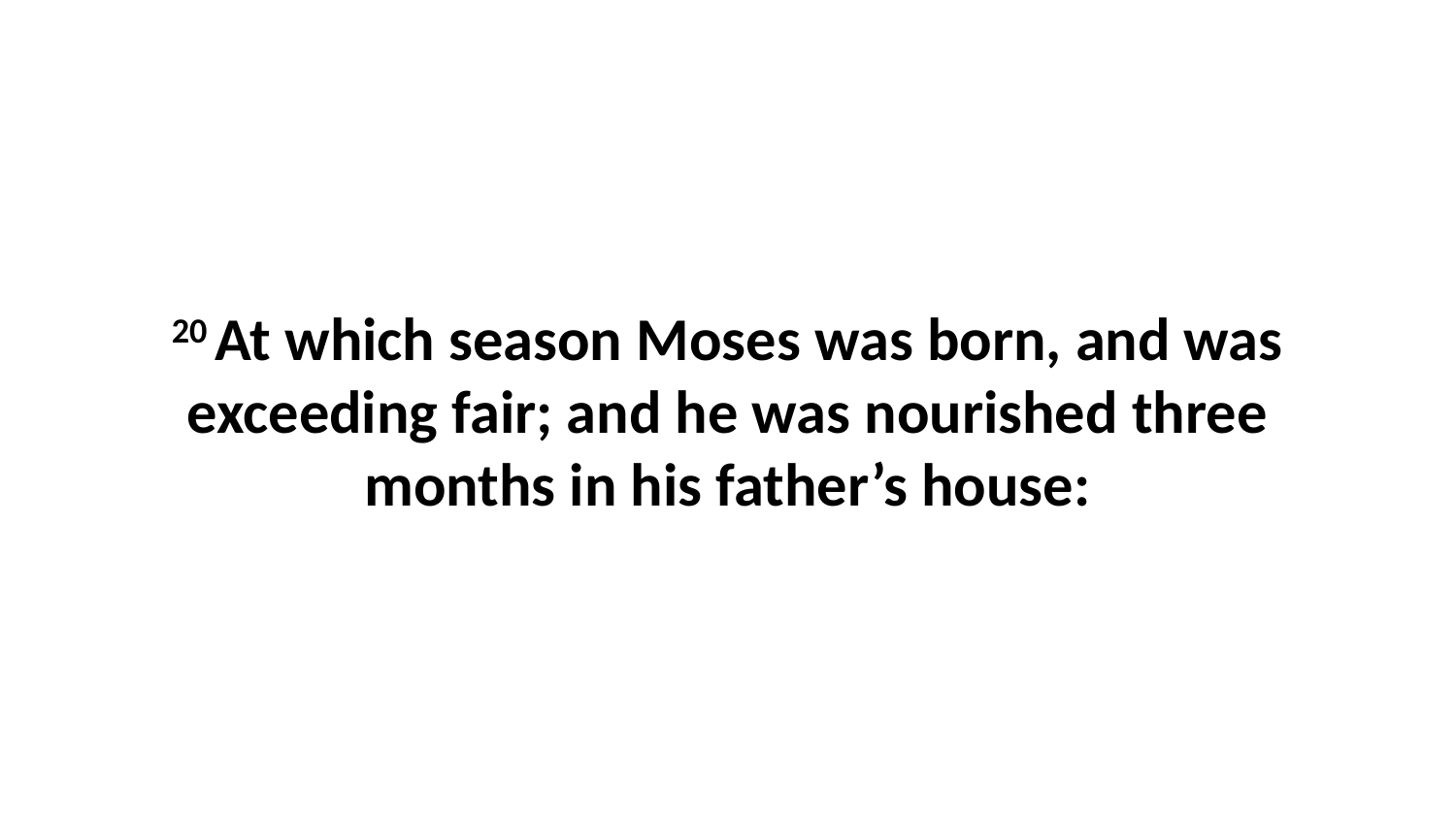

20 At which season Moses was born, and was exceeding fair; and he was nourished three months in his father’s house: